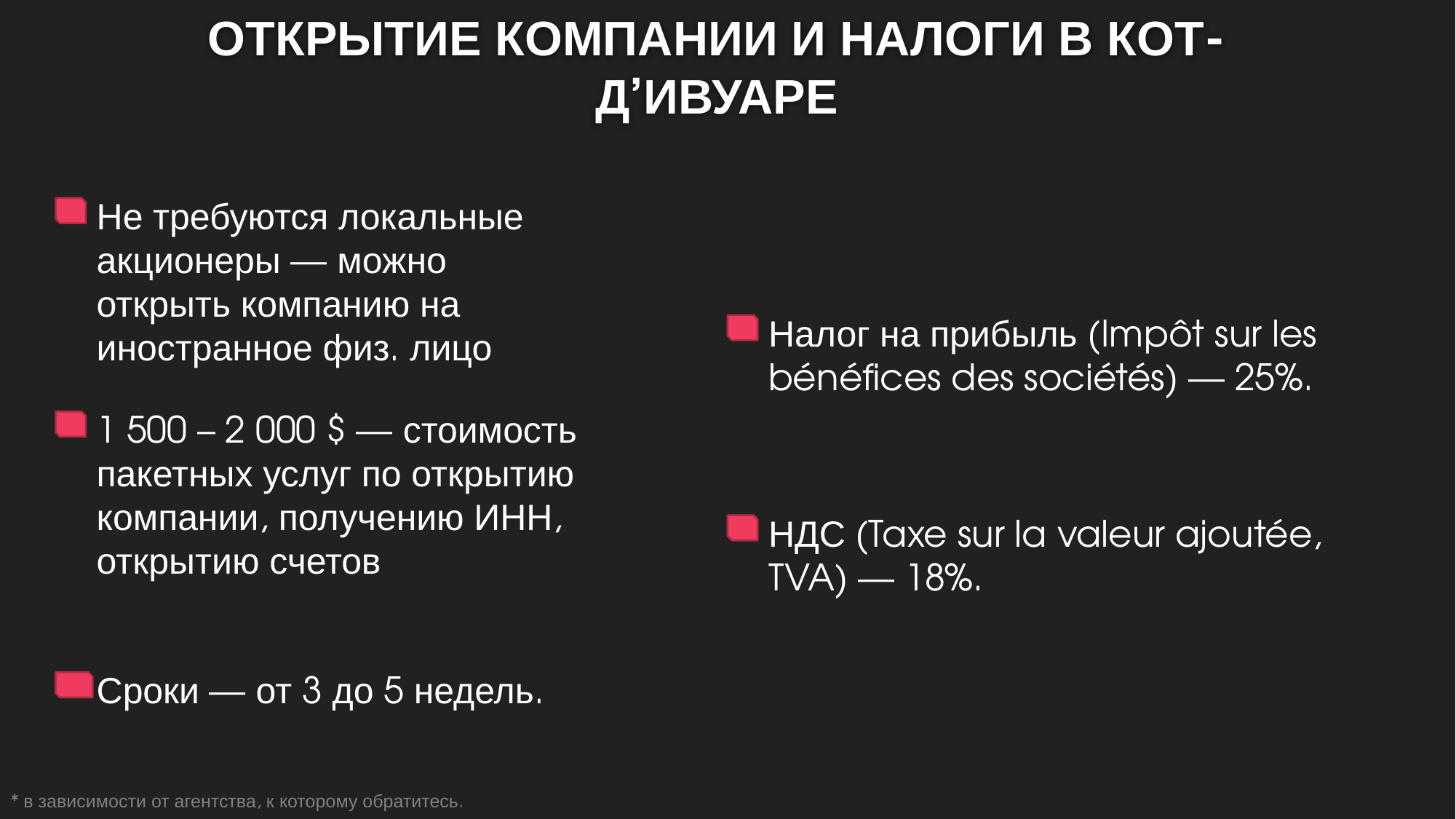

ОТКРЫТИЕ КОМПАНИИ И НАЛОГИ В КОТ-Д’ИВУАРЕ
Не требуются локальные акционеры — можно открыть компанию на иностранное физ. лицо

Налог на прибыль (Impôt sur les bénéfices des sociétés) — 25%.

1 500 – 2 000 $ — стоимость пакетных услуг по открытию компании, получению ИНН, открытию счетов

НДС (Taxe sur la valeur ajoutée, TVA) — 18%.

Сроки — от 3 до 5 недель.

* в зависимости от агентства, к которому обратитесь.